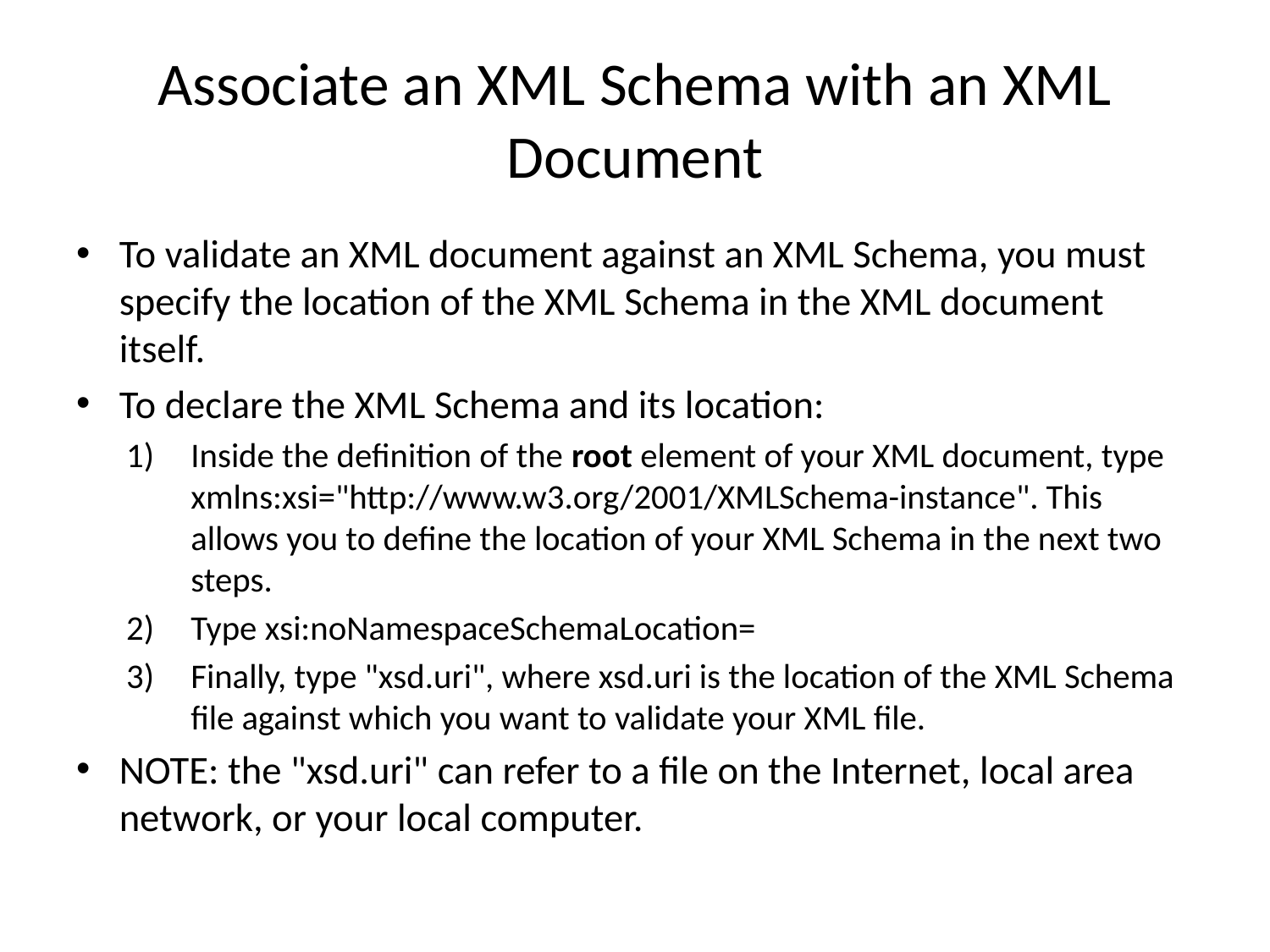

# Associate an XML Schema with an XML Document
To validate an XML document against an XML Schema, you must specify the location of the XML Schema in the XML document itself.
To declare the XML Schema and its location:
Inside the definition of the root element of your XML document, type xmlns:xsi="http://www.w3.org/2001/XMLSchema-instance". This allows you to define the location of your XML Schema in the next two steps.
Type xsi:noNamespaceSchemaLocation=
Finally, type "xsd.uri", where xsd.uri is the location of the XML Schema file against which you want to validate your XML file.
NOTE: the "xsd.uri" can refer to a file on the Internet, local area network, or your local computer.